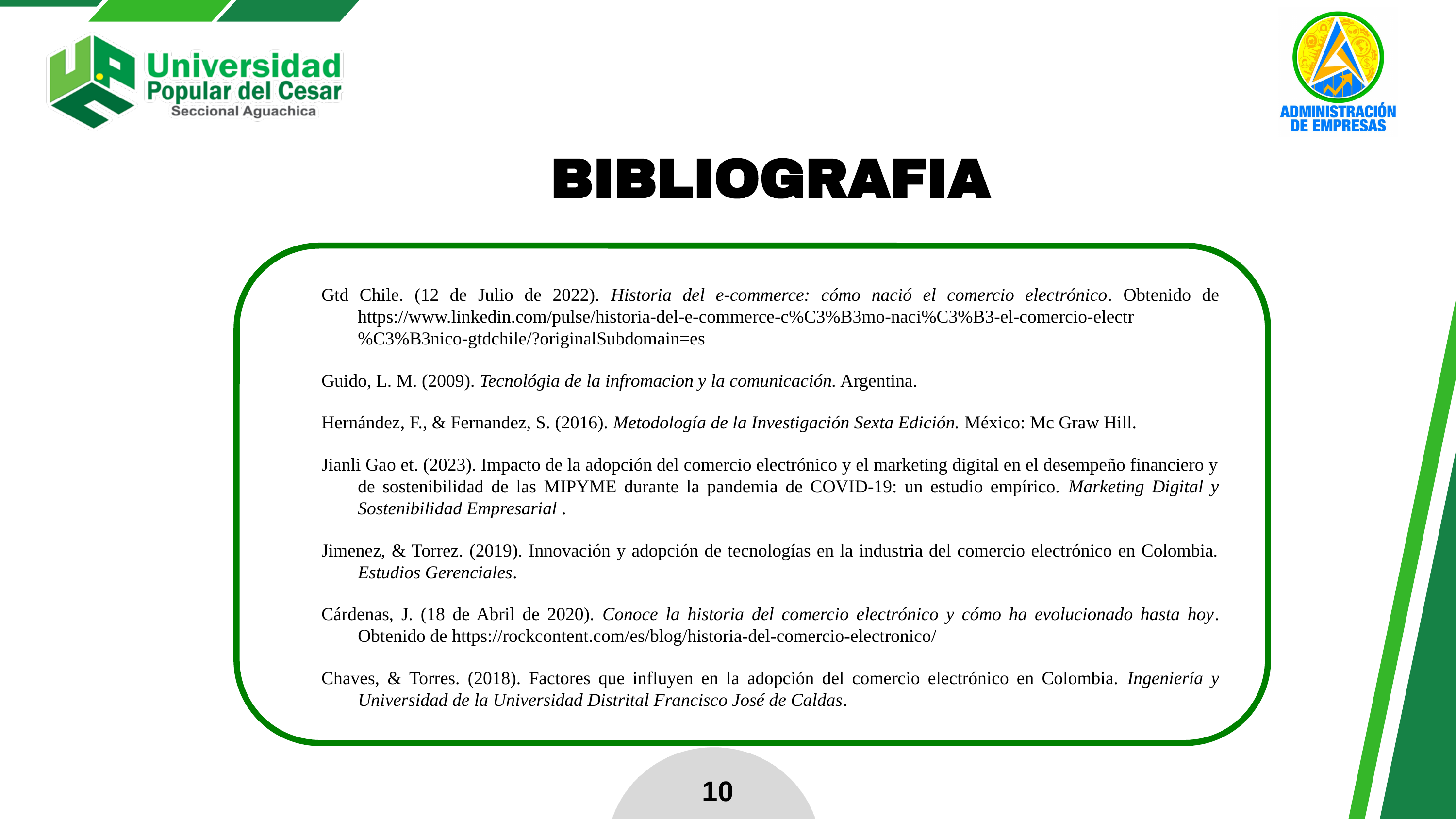

BIBLIOGRAFIA

Gtd Chile. (12 de Julio de 2022). Historia del e-commerce: cómo nació el comercio electrónico. Obtenido de https://www.linkedin.com/pulse/historia-del-e-commerce-c%C3%B3mo-naci%C3%B3-el-comercio-electr%C3%B3nico-gtdchile/?originalSubdomain=es
Guido, L. M. (2009). Tecnológia de la infromacion y la comunicación. Argentina.
Hernández, F., & Fernandez, S. (2016). Metodología de la Investigación Sexta Edición. México: Mc Graw Hill.
Jianli Gao et. (2023). Impacto de la adopción del comercio electrónico y el marketing digital en el desempeño financiero y de sostenibilidad de las MIPYME durante la pandemia de COVID-19: un estudio empírico. Marketing Digital y Sostenibilidad Empresarial .
Jimenez, & Torrez. (2019). Innovación y adopción de tecnologías en la industria del comercio electrónico en Colombia. Estudios Gerenciales.
Cárdenas, J. (18 de Abril de 2020). Conoce la historia del comercio electrónico y cómo ha evolucionado hasta hoy. Obtenido de https://rockcontent.com/es/blog/historia-del-comercio-electronico/
Chaves, & Torres. (2018). Factores que influyen en la adopción del comercio electrónico en Colombia. Ingeniería y Universidad de la Universidad Distrital Francisco José de Caldas.

10